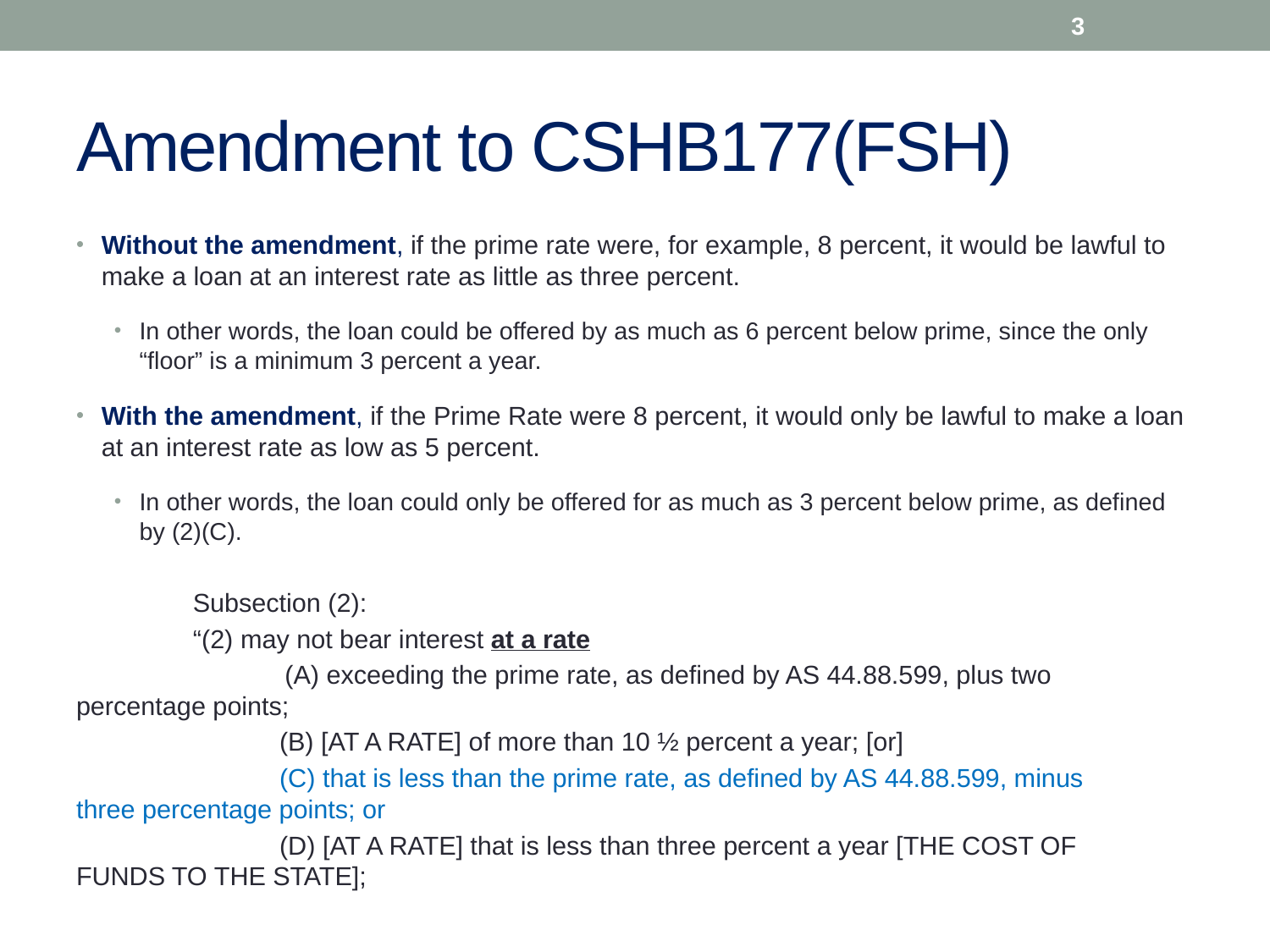

3
# Amendment to CSHB177(FSH)
Without the amendment, if the prime rate were, for example, 8 percent, it would be lawful to make a loan at an interest rate as little as three percent.

In other words, the loan could be offered by as much as 6 percent below prime, since the only “floor” is a minimum 3 percent a year.

With the amendment, if the Prime Rate were 8 percent, it would only be lawful to make a loan at an interest rate as low as 5 percent.

In other words, the loan could only be offered for as much as 3 percent below prime, as defined by (2)(C).

	Subsection (2):
	“(2) may not bear interest at a rate
                             (A) exceeding the prime rate, as defined by AS 44.88.599, plus two 		   percentage points;
	            (B) [AT A RATE] of more than 10 ½ percent a year; [or]
	            (C) that is less than the prime rate, as defined by AS 44.88.599, minus 		  three percentage points; or
	            (D) [AT A RATE] that is less than three percent a year [THE COST OF 		  FUNDS TO THE STATE];